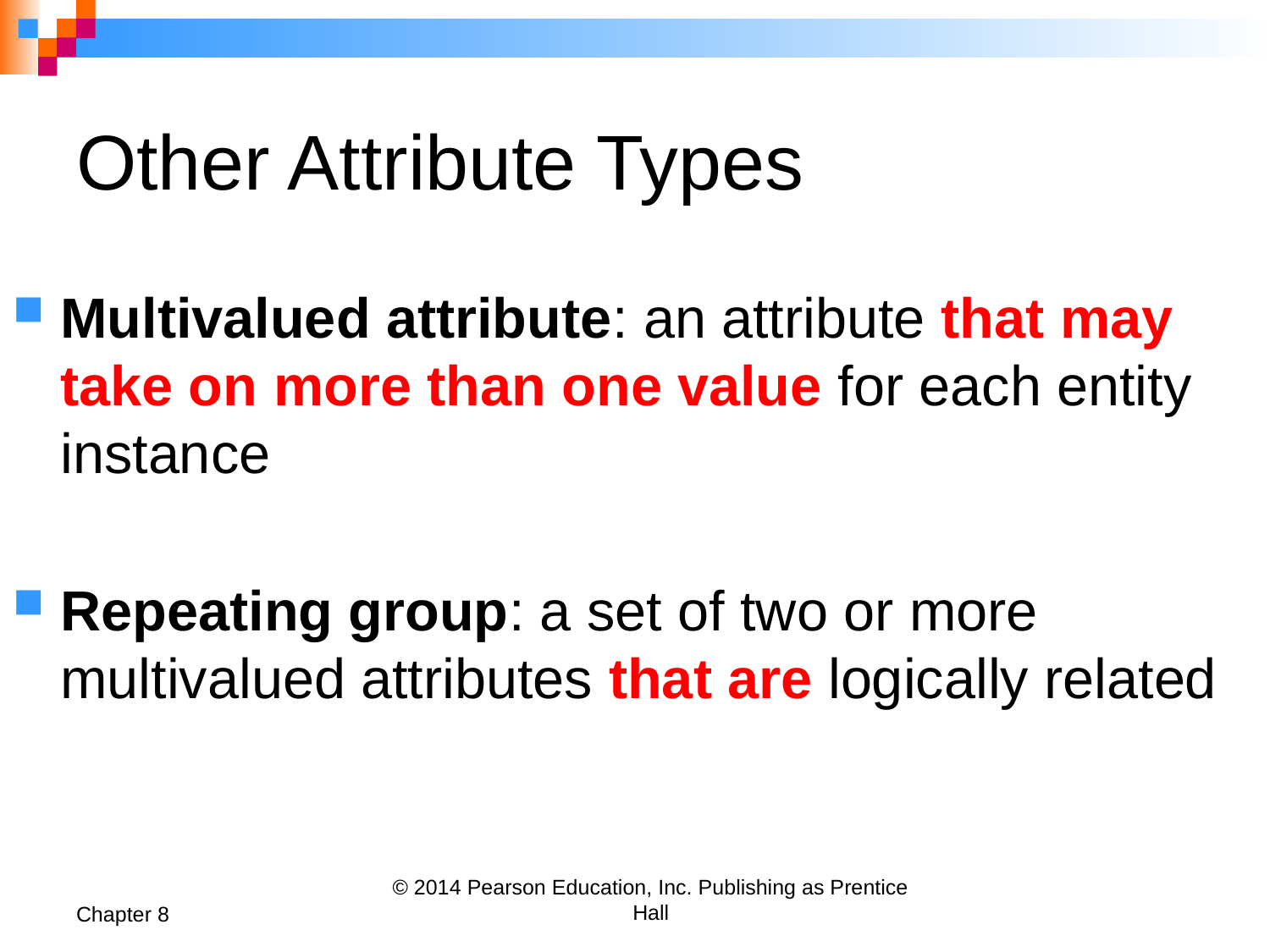

# Other Attribute Types
Multivalued attribute: an attribute that may take on more than one value for each entity instance

Repeating group: a set of two or more multivalued attributes that are logically related
Chapter 8
© 2014 Pearson Education, Inc. Publishing as Prentice Hall
24